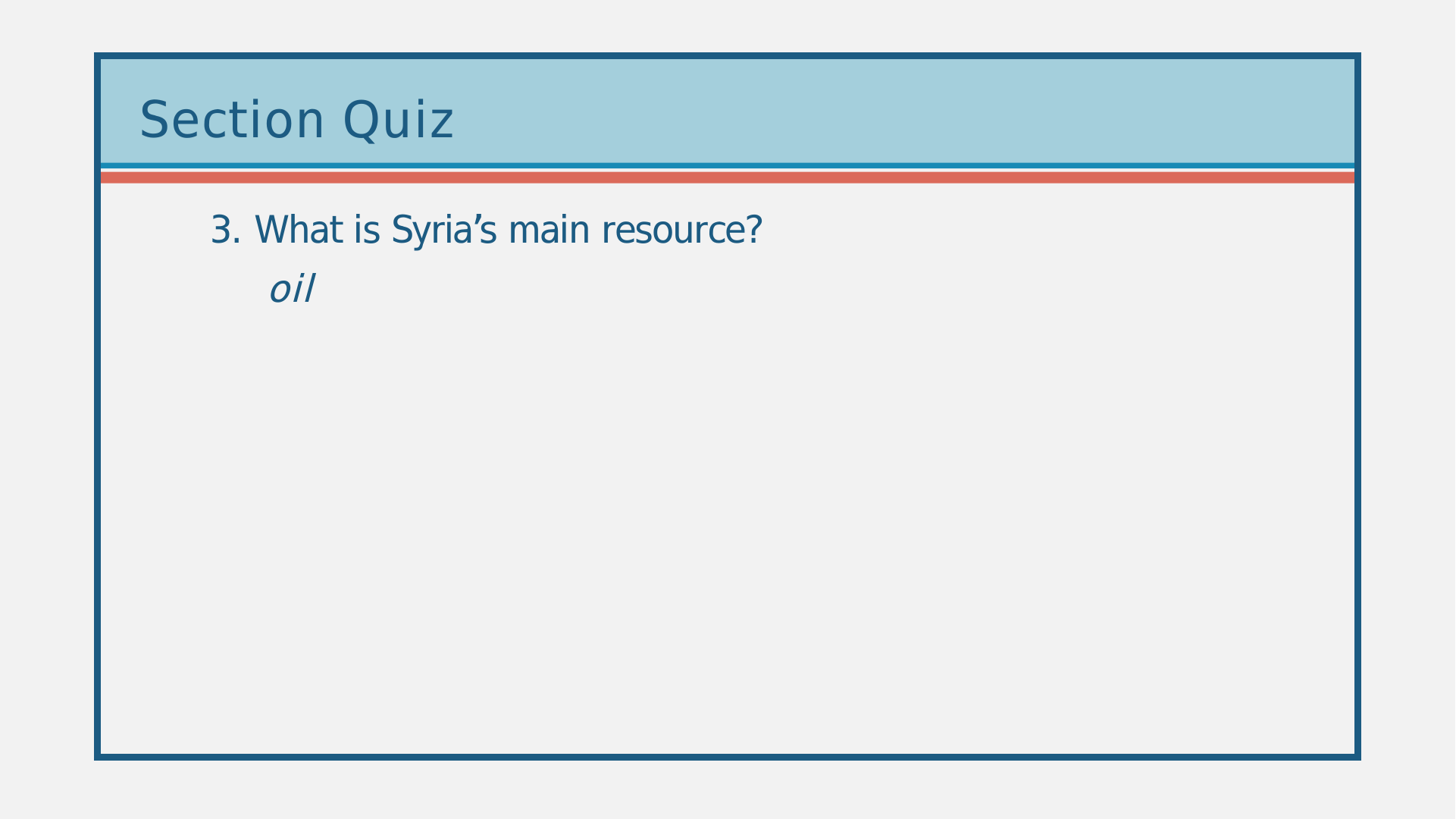

3. What is Syria’s main resource?
	oil